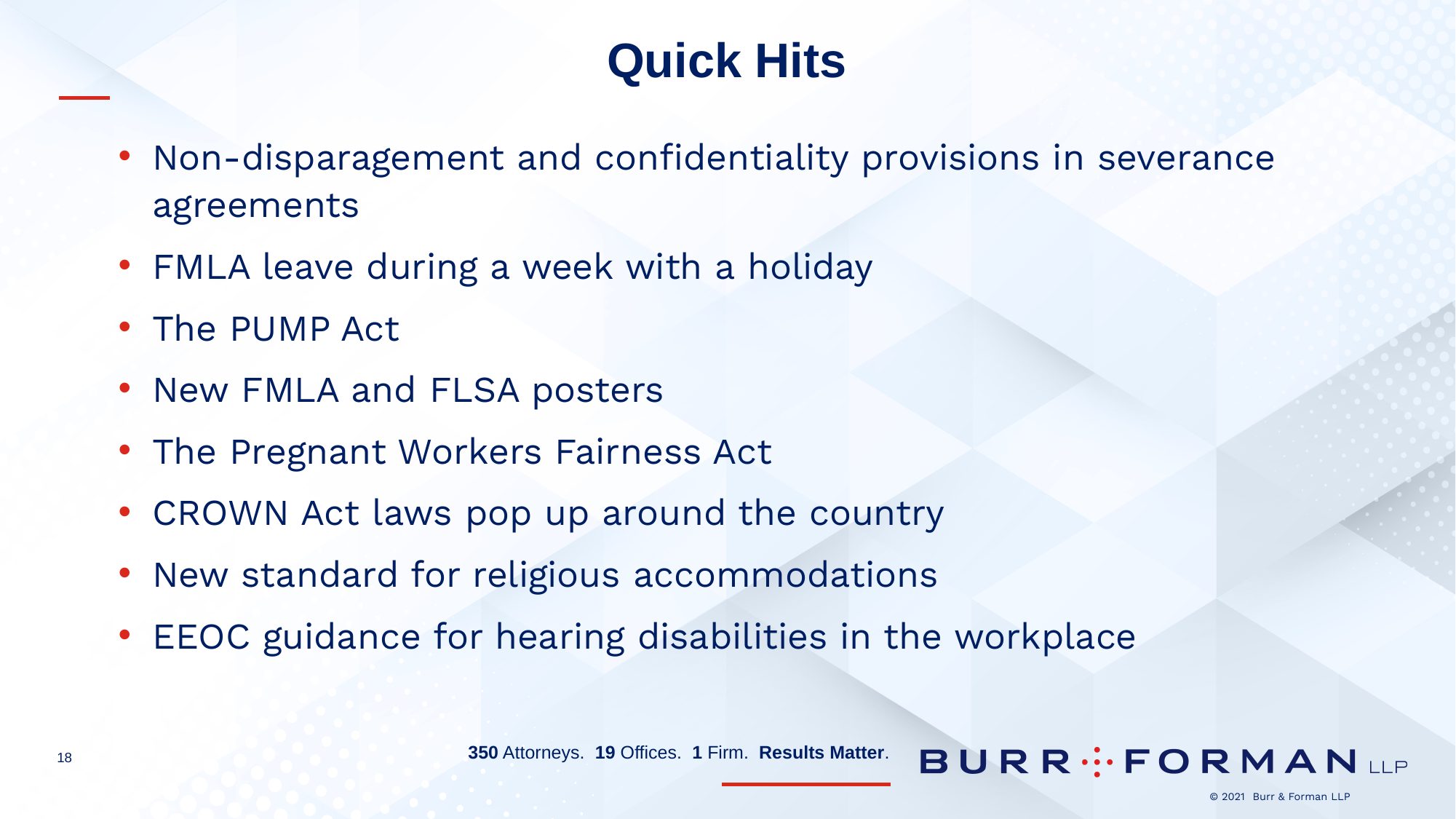

# Quick Hits
Non-disparagement and confidentiality provisions in severance agreements
FMLA leave during a week with a holiday
The PUMP Act
New FMLA and FLSA posters
The Pregnant Workers Fairness Act
CROWN Act laws pop up around the country
New standard for religious accommodations
EEOC guidance for hearing disabilities in the workplace